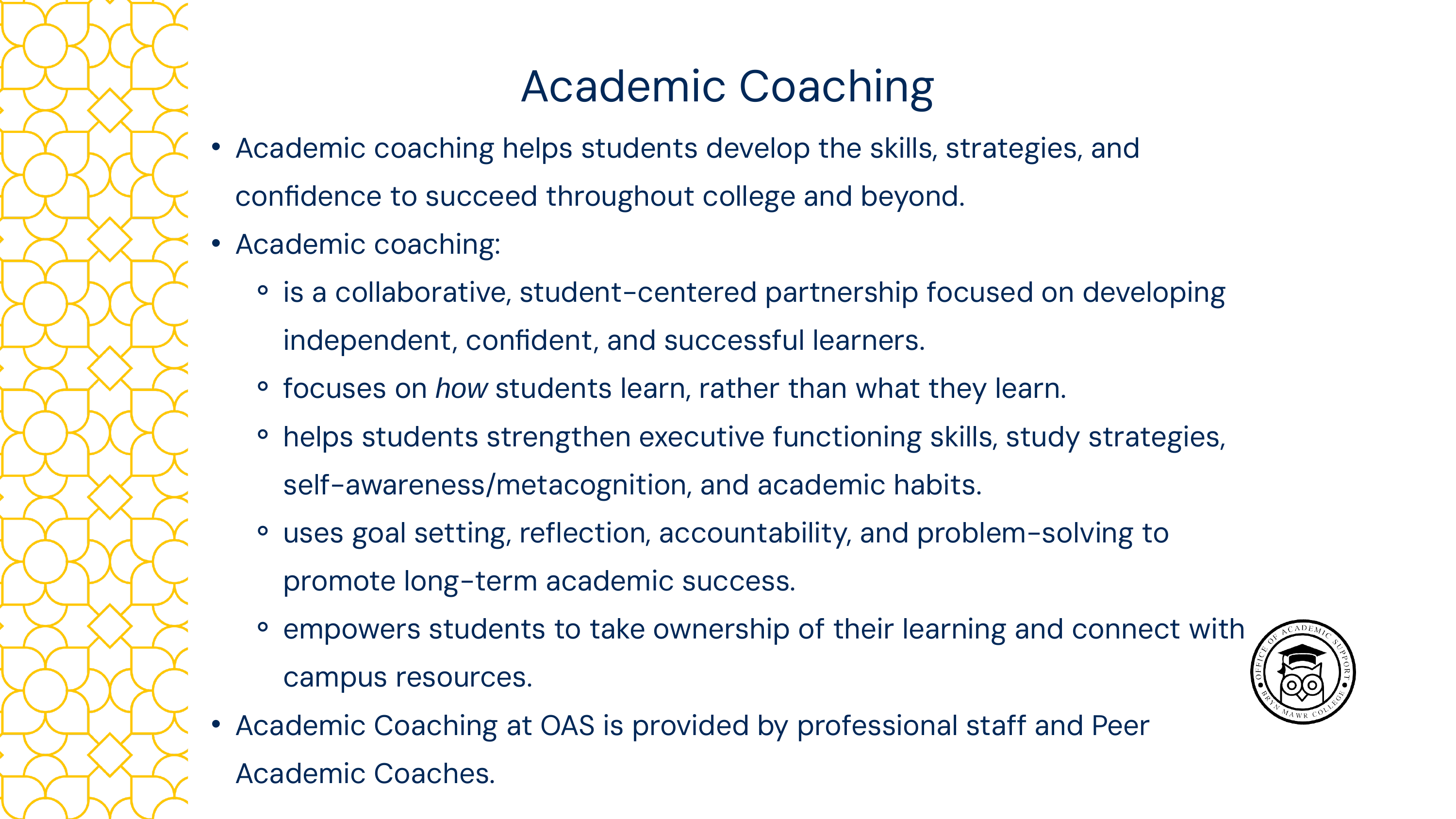

Academic Coaching
Academic coaching helps students develop the skills, strategies, and confidence to succeed throughout college and beyond.
Academic coaching:
is a collaborative, student-centered partnership focused on developing independent, confident, and successful learners.
focuses on how students learn, rather than what they learn.
helps students strengthen executive functioning skills, study strategies, self-awareness/metacognition, and academic habits.
uses goal setting, reflection, accountability, and problem-solving to promote long-term academic success.
empowers students to take ownership of their learning and connect with campus resources.
Academic Coaching at OAS is provided by professional staff and Peer Academic Coaches.